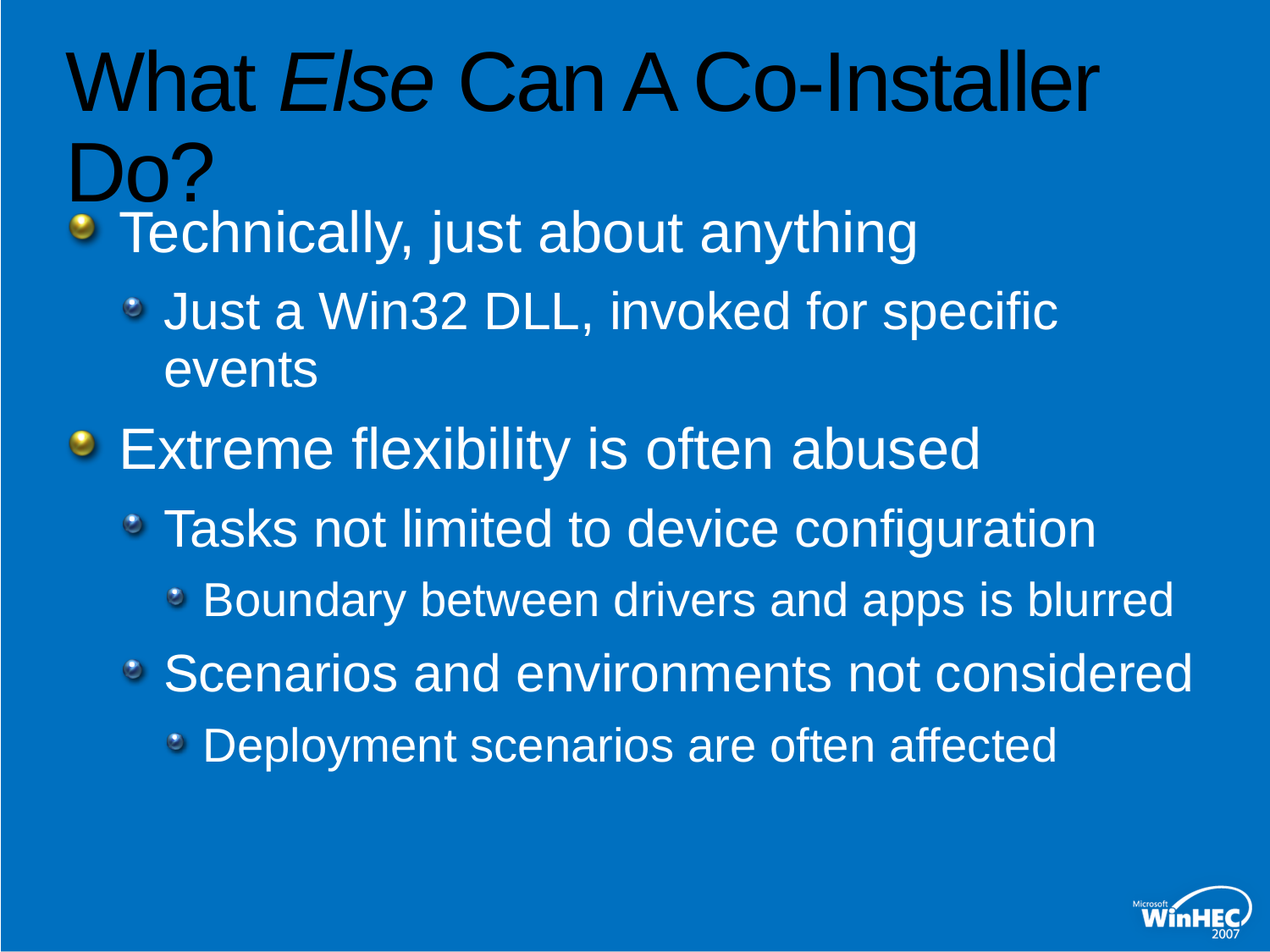

# What Else Can A Co-Installer Do?
Technically, just about anything
Just a Win32 DLL, invoked for specific events
Extreme flexibility is often abused
Tasks not limited to device configuration
Boundary between drivers and apps is blurred
Scenarios and environments not considered
Deployment scenarios are often affected